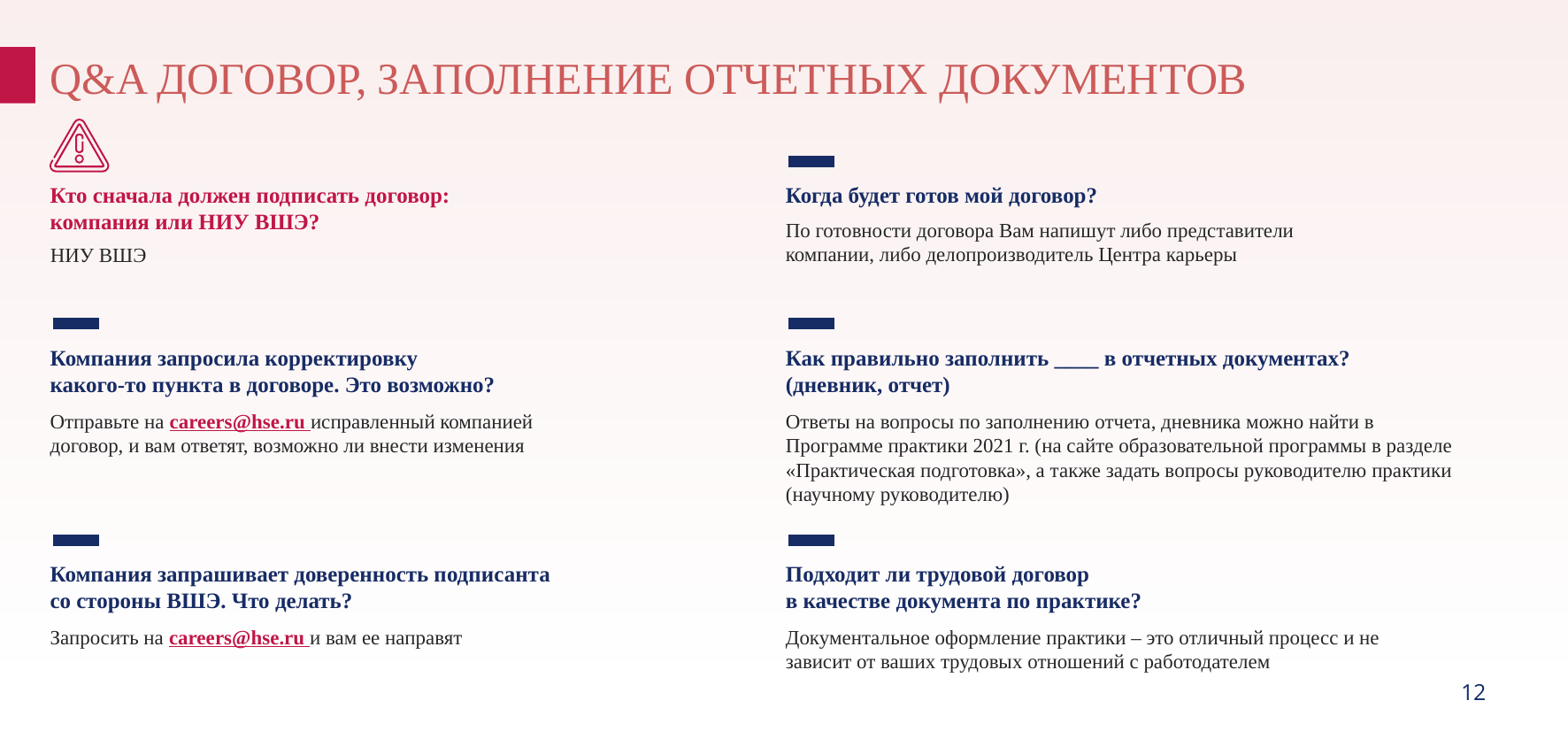

Q&A ДОГОВОР, ЗАПОЛНЕНИЕ ОТЧЕТНЫХ ДОКУМЕНТОВ

Кто сначала должен подписать договор: компания или НИУ ВШЭ?
Когда будет готов мой договор?
По готовности договора Вам напишут либо представители компании, либо делопроизводитель Центра карьеры
НИУ ВШЭ
Как правильно заполнить ____ в отчетных документах? (дневник, отчет)
Компания запросила корректировку
какого-то пункта в договоре. Это возможно?
Отправьте на careers@hse.ru исправленный компанией договор, и вам ответят, возможно ли внести изменения
Ответы на вопросы по заполнению отчета, дневника можно найти в Программе практики 2021 г. (на сайте образовательной программы в разделе «Практическая подготовка», а также задать вопросы руководителю практики (научному руководителю)

Компания запрашивает доверенность подписанта со стороны ВШЭ. Что делать?
Подходит ли трудовой договор
в качестве документа по практике?
Запросить на careers@hse.ru и вам ее направят
Документальное оформление практики – это отличный процесс и не зависит от ваших трудовых отношений с работодателем
12